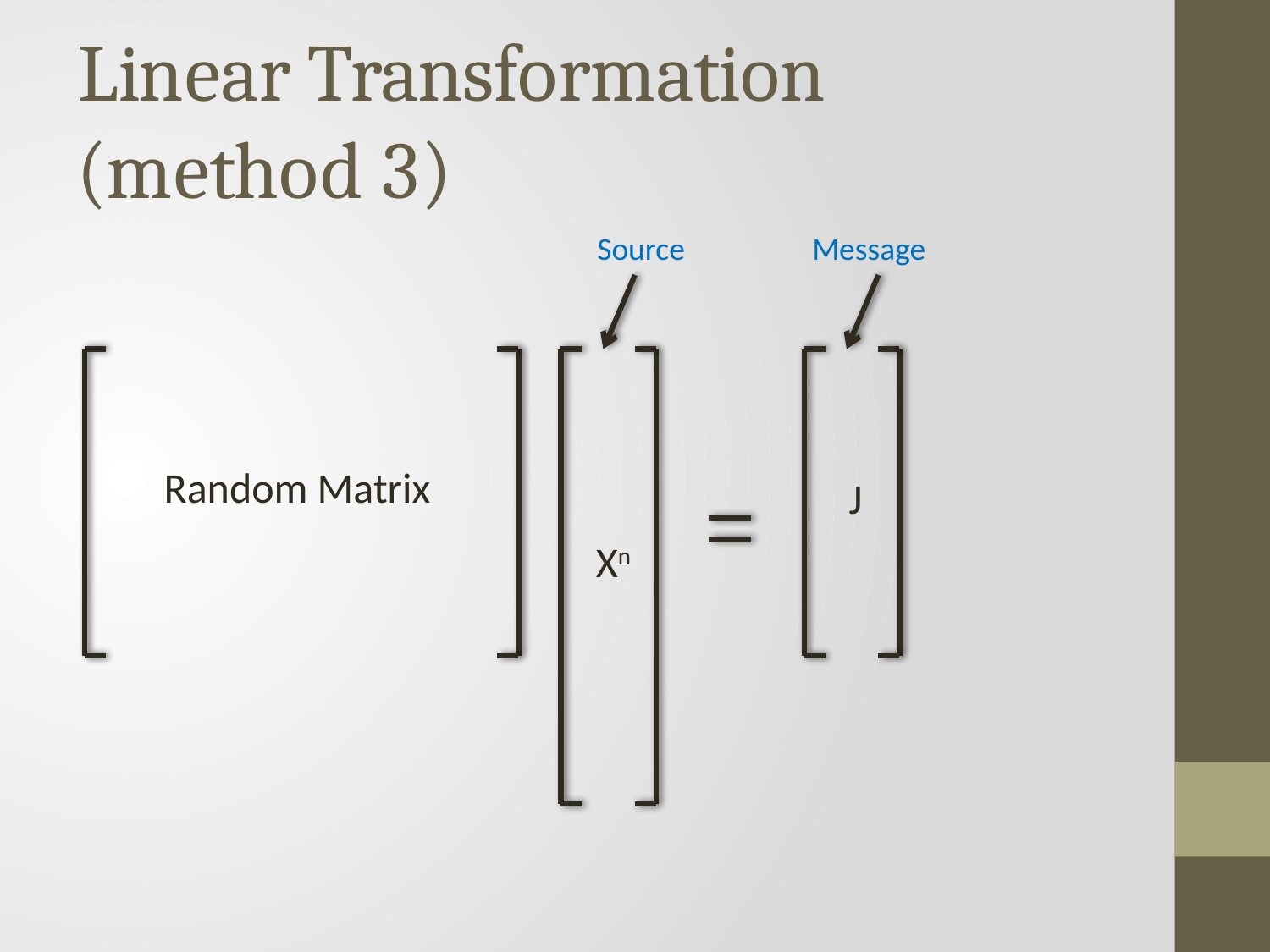

# Linear Transformation (method 3)
Source
Message
Random Matrix
J
Xn